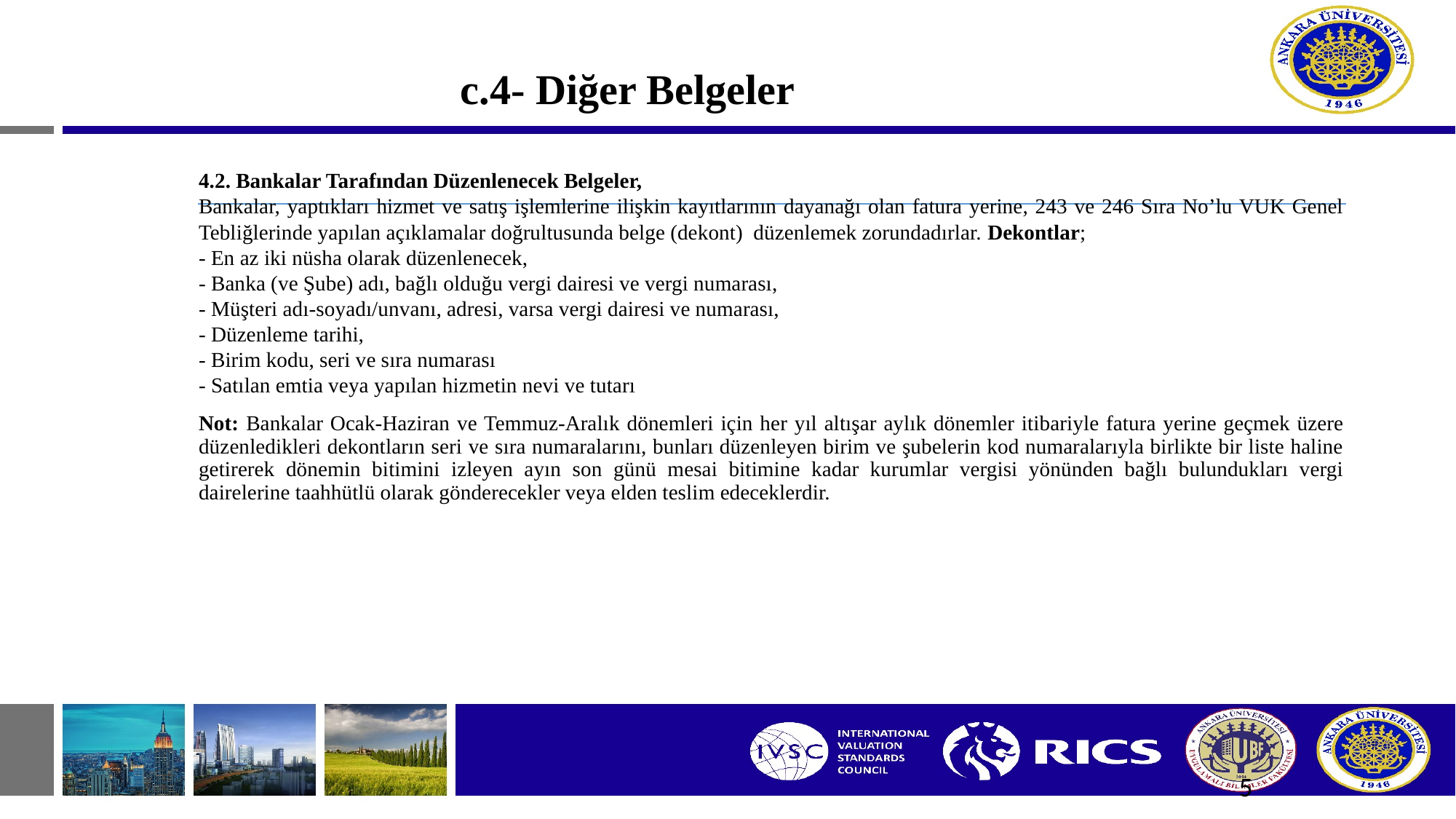

# c.4- Diğer Belgeler
4.2. Bankalar Tarafından Düzenlenecek Belgeler,
Bankalar, yaptıkları hizmet ve satış işlemlerine ilişkin kayıtlarının dayanağı olan fatura yerine, 243 ve 246 Sıra No’lu VUK Genel Tebliğlerinde yapılan açıklamalar doğrultusunda belge (dekont)  düzenlemek zorundadırlar. Dekontlar;
- En az iki nüsha olarak düzenlenecek,
- Banka (ve Şube) adı, bağlı olduğu vergi dairesi ve vergi numarası,
- Müşteri adı-soyadı/unvanı, adresi, varsa vergi dairesi ve numarası,
- Düzenleme tarihi,
- Birim kodu, seri ve sıra numarası
- Satılan emtia veya yapılan hizmetin nevi ve tutarı
Not: Bankalar Ocak-Haziran ve Temmuz-Aralık dönemleri için her yıl altışar aylık dönemler itibariyle fatura yerine geçmek üzere düzenledikleri dekontların seri ve sıra numaralarını, bunları düzenleyen birim ve şubelerin kod numaralarıyla birlikte bir liste haline getirerek dönemin bitimini izleyen ayın son günü mesai bitimine kadar kurumlar vergisi yönünden bağlı bulundukları vergi dairelerine taahhütlü olarak gönderecekler veya elden teslim edeceklerdir.
5